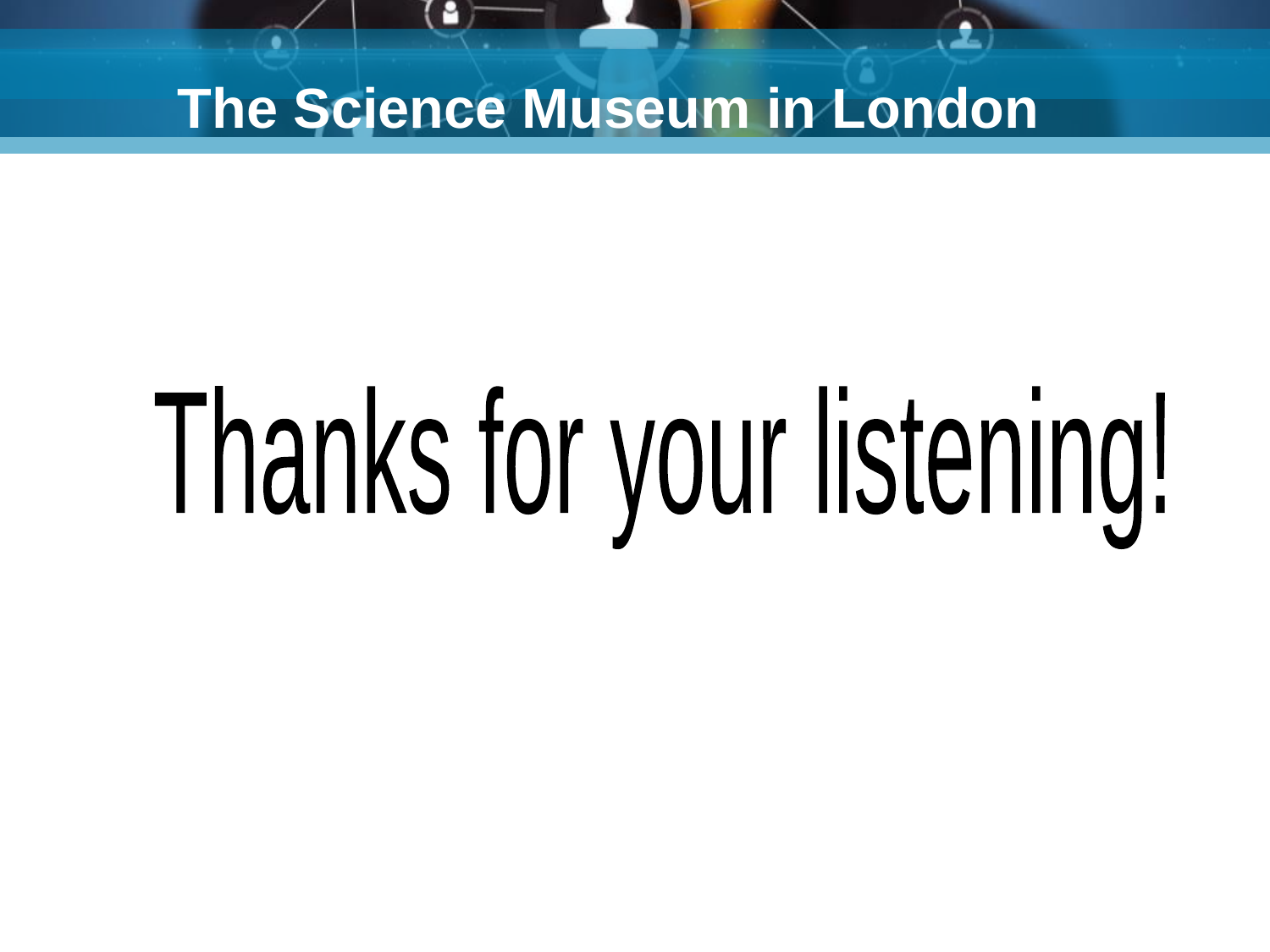

The Science Museum in London
Thanks for your listening!